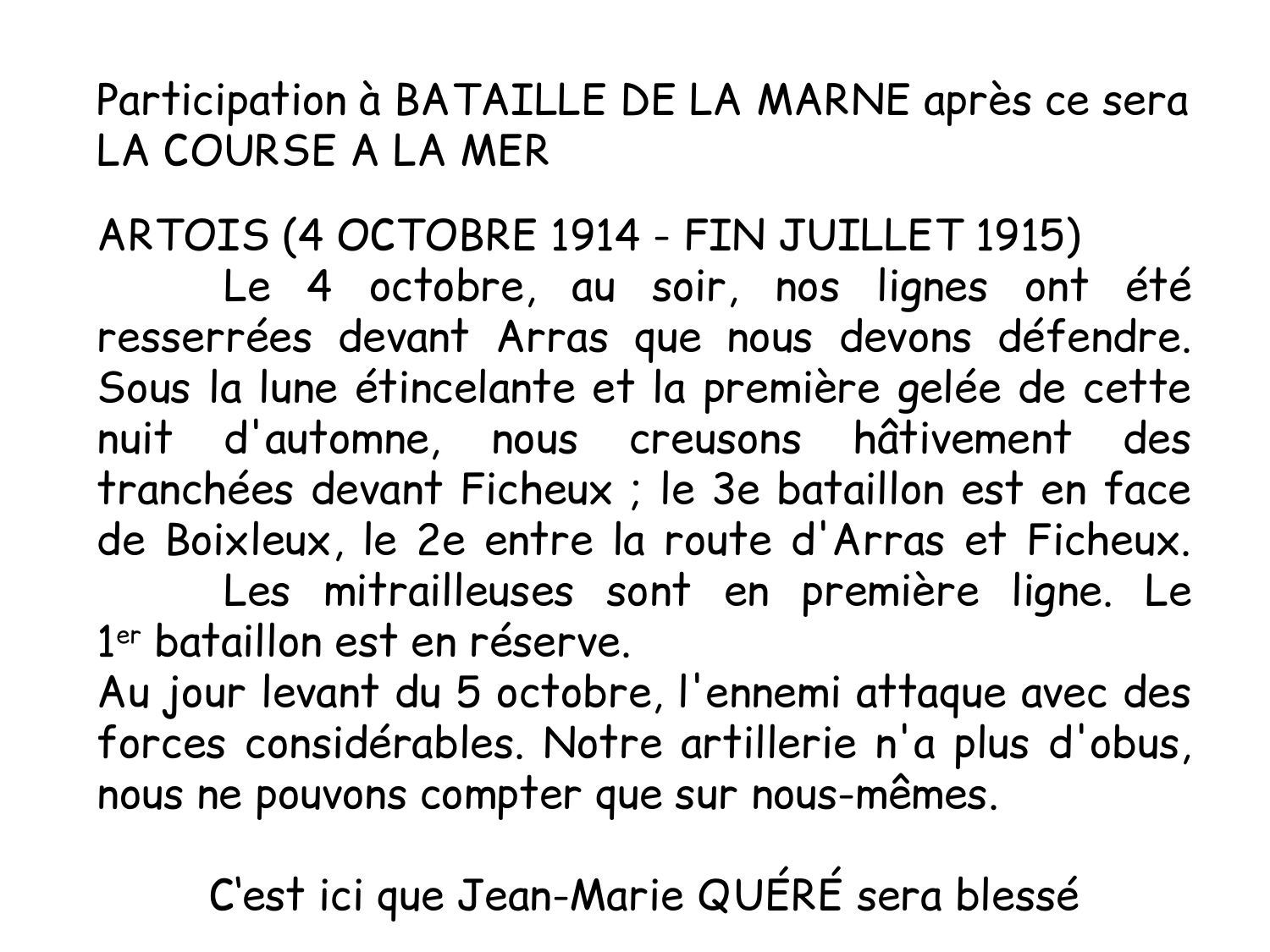

Participation à BATAILLE DE LA MARNE après ce sera LA COURSE A LA MER

ARTOIS (4 OCTOBRE 1914 - FIN JUILLET 1915)
	Le 4 octobre, au soir, nos lignes ont été resserrées devant Arras que nous devons défendre. Sous la lune étincelante et la première gelée de cette nuit d'automne, nous creusons hâtivement des tranchées devant Ficheux ; le 3e bataillon est en face de Boixleux, le 2e entre la route d'Arras et Ficheux. 	Les mitrailleuses sont en première ligne. Le 1er bataillon est en réserve.
Au jour levant du 5 octobre, l'ennemi attaque avec des forces considérables. Notre artillerie n'a plus d'obus, nous ne pouvons compter que sur nous-mêmes.

C‘est ici que Jean-Marie QUÉRÉ sera blessé